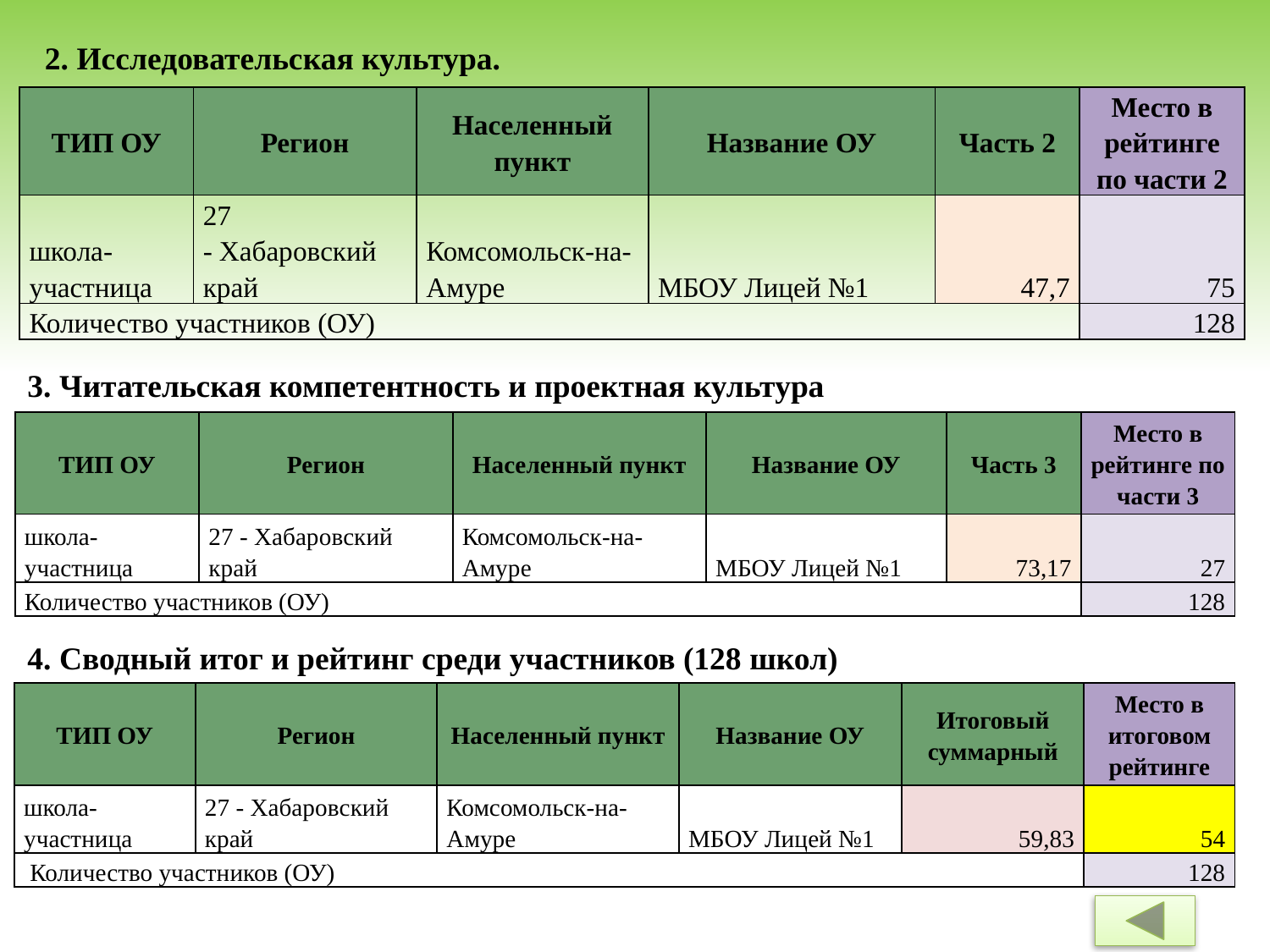

2. Исследовательская культура.
| ТИП ОУ | Регион | Населенный пункт | Название ОУ | Часть 2 | Место в рейтинге по части 2 |
| --- | --- | --- | --- | --- | --- |
| школа-участница | 27 - Хабаровский край | Комсомольск-на-Амуре | МБОУ Лицей №1 | 47,7 | 75 |
| Количество участников (ОУ) |  |  |  |  | 128 |
3. Читательская компетентность и проектная культура
| ТИП ОУ | Регион | Населенный пункт | Название ОУ | Часть 3 | Место в рейтинге по части 3 |
| --- | --- | --- | --- | --- | --- |
| школа-участница | 27 - Хабаровский край | Комсомольск-на-Амуре | МБОУ Лицей №1 | 73,17 | 27 |
| Количество участников (ОУ) |  |  |  |  | 128 |
4. Сводный итог и рейтинг среди участников (128 школ)
| ТИП ОУ | Регион | Населенный пункт | Название ОУ | Итоговый суммарный | Место в итоговом рейтинге |
| --- | --- | --- | --- | --- | --- |
| школа-участница | 27 - Хабаровский край | Комсомольск-на-Амуре | МБОУ Лицей №1 | 59,83 | 54 |
| Количество участников (ОУ) |  |  |  |  | 128 |